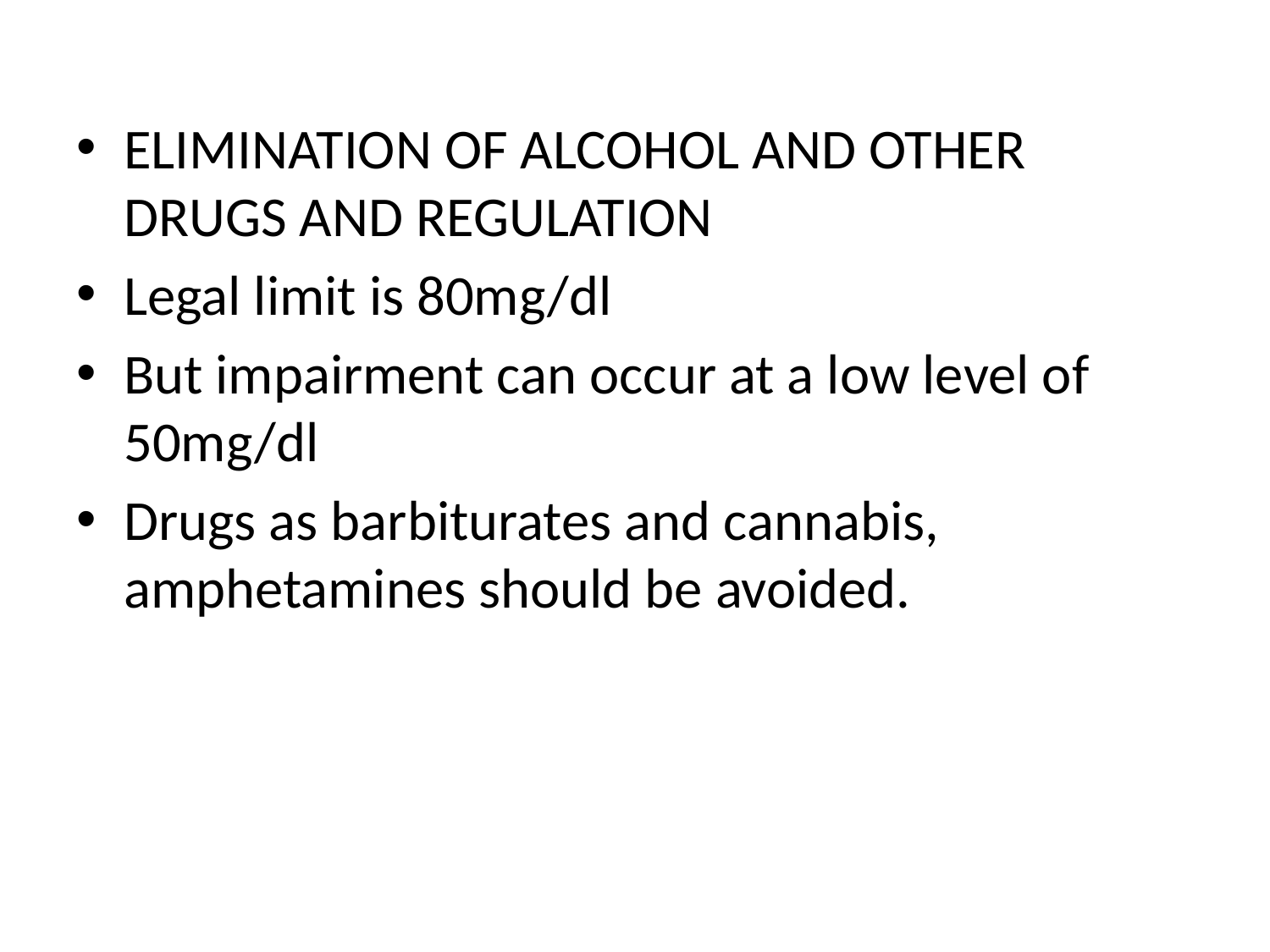

ELIMINATION OF ALCOHOL AND OTHER DRUGS AND REGULATION
Legal limit is 80mg/dl
But impairment can occur at a low level of 50mg/dl
Drugs as barbiturates and cannabis, amphetamines should be avoided.